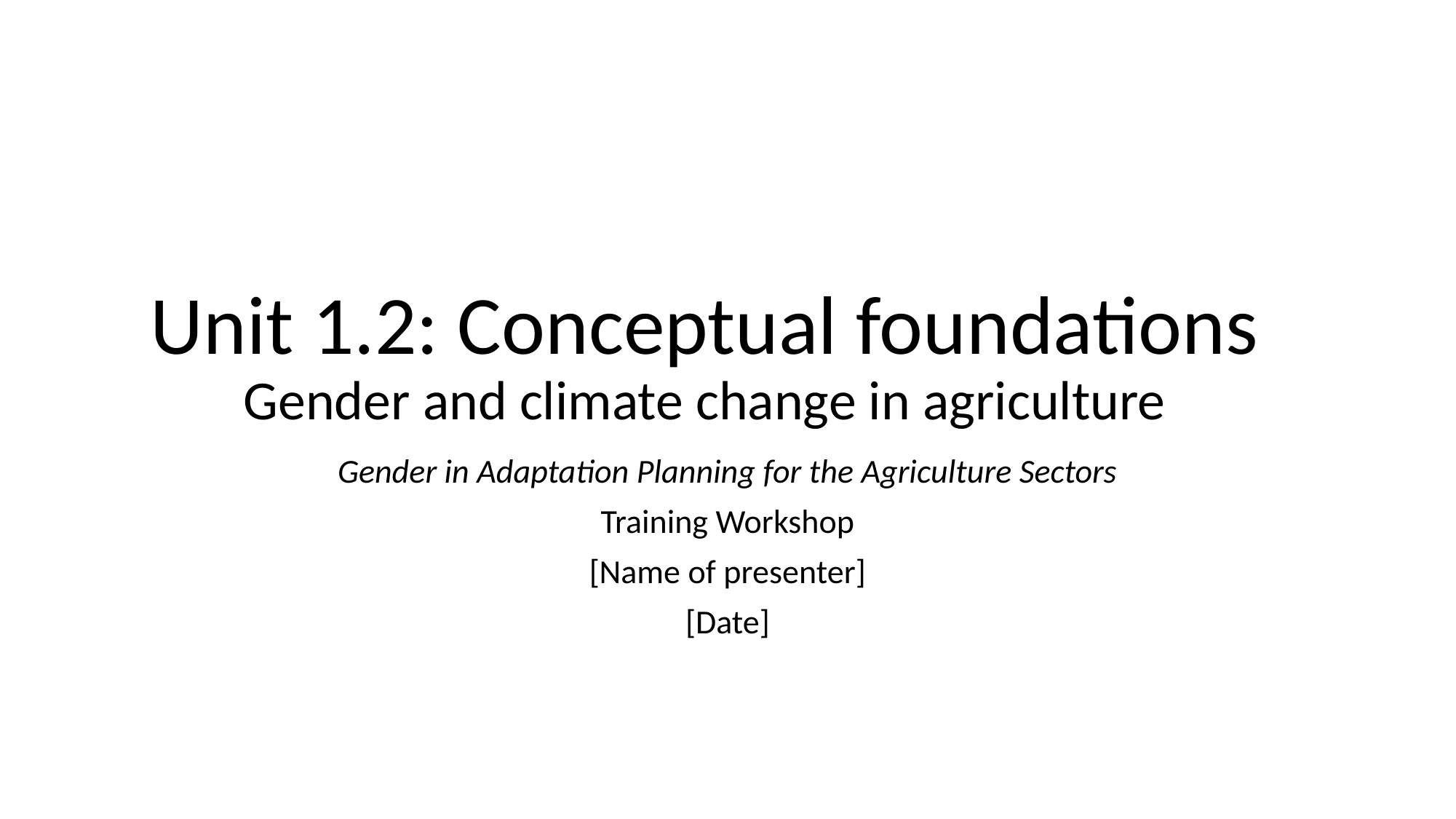

# Unit 1.2: Conceptual foundations Gender and climate change in agriculture
Gender in Adaptation Planning for the Agriculture Sectors
Training Workshop
[Name of presenter]
[Date]